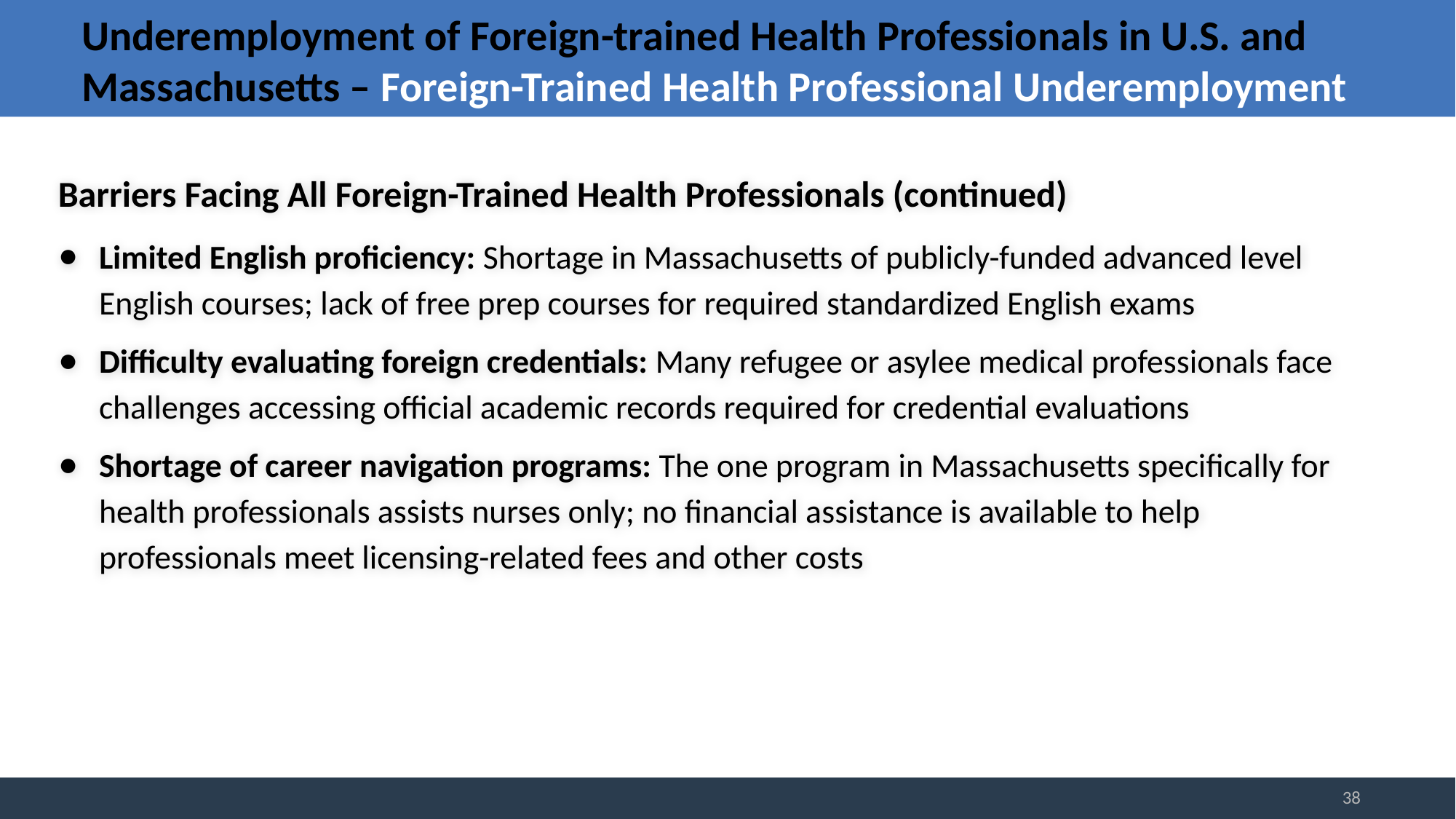

# Underemployment of Foreign-trained Health Professionals in U.S. and Massachusetts – Foreign-Trained Health Professional Underemployment
Barriers Facing All Foreign-Trained Health Professionals (continued)
Limited English proficiency: Shortage in Massachusetts of publicly-funded advanced level English courses; lack of free prep courses for required standardized English exams
Difficulty evaluating foreign credentials: Many refugee or asylee medical professionals face challenges accessing official academic records required for credential evaluations
Shortage of career navigation programs: The one program in Massachusetts specifically for health professionals assists nurses only; no financial assistance is available to help professionals meet licensing-related fees and other costs
38